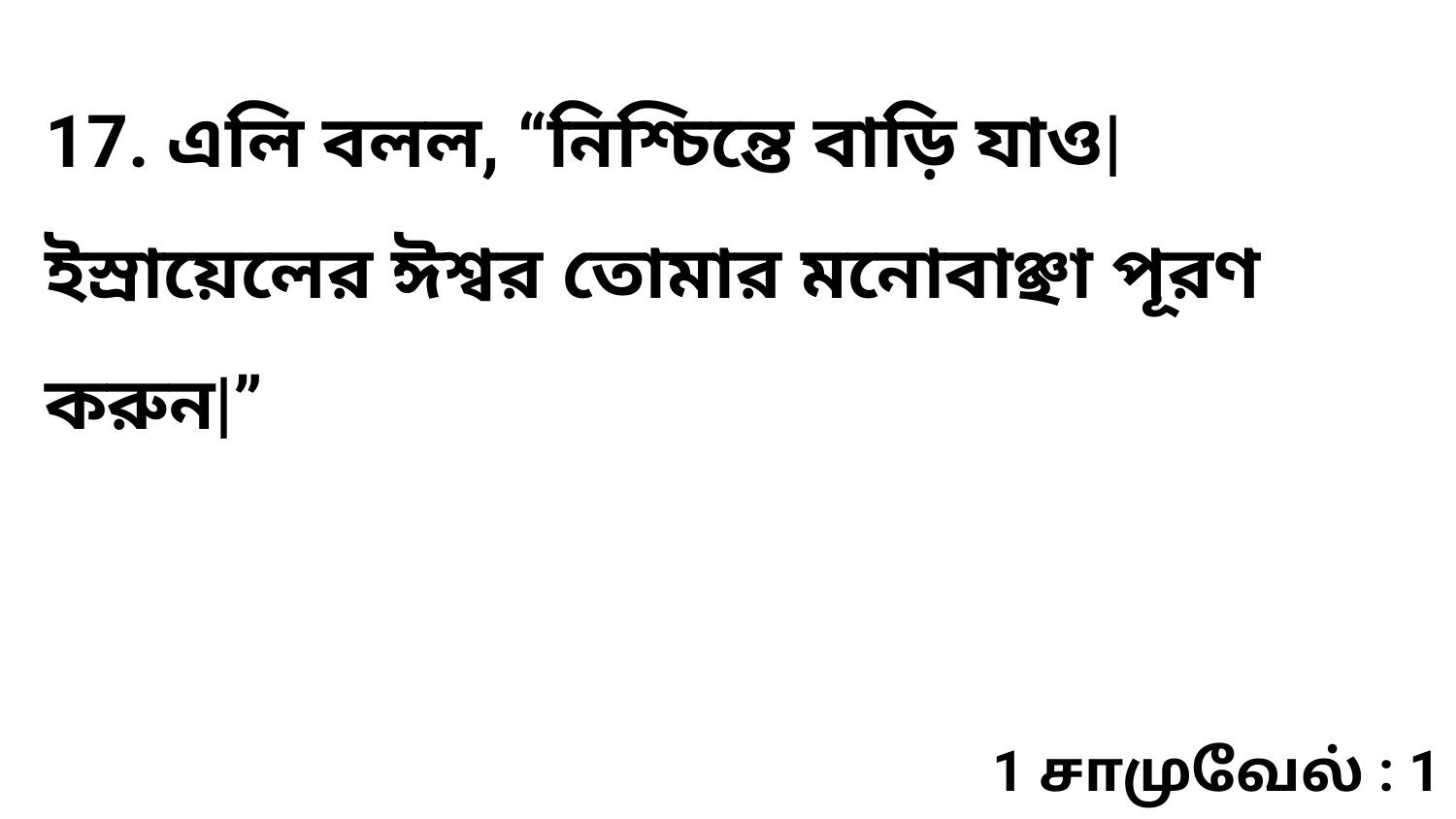

17. এলি বলল, “নিশ্চিন্তে বাড়ি যাও| ইস্রায়েলের ঈশ্বর তোমার মনোবাঞ্ছা পূরণ করুন|”
1 சாமுவேல் : 1